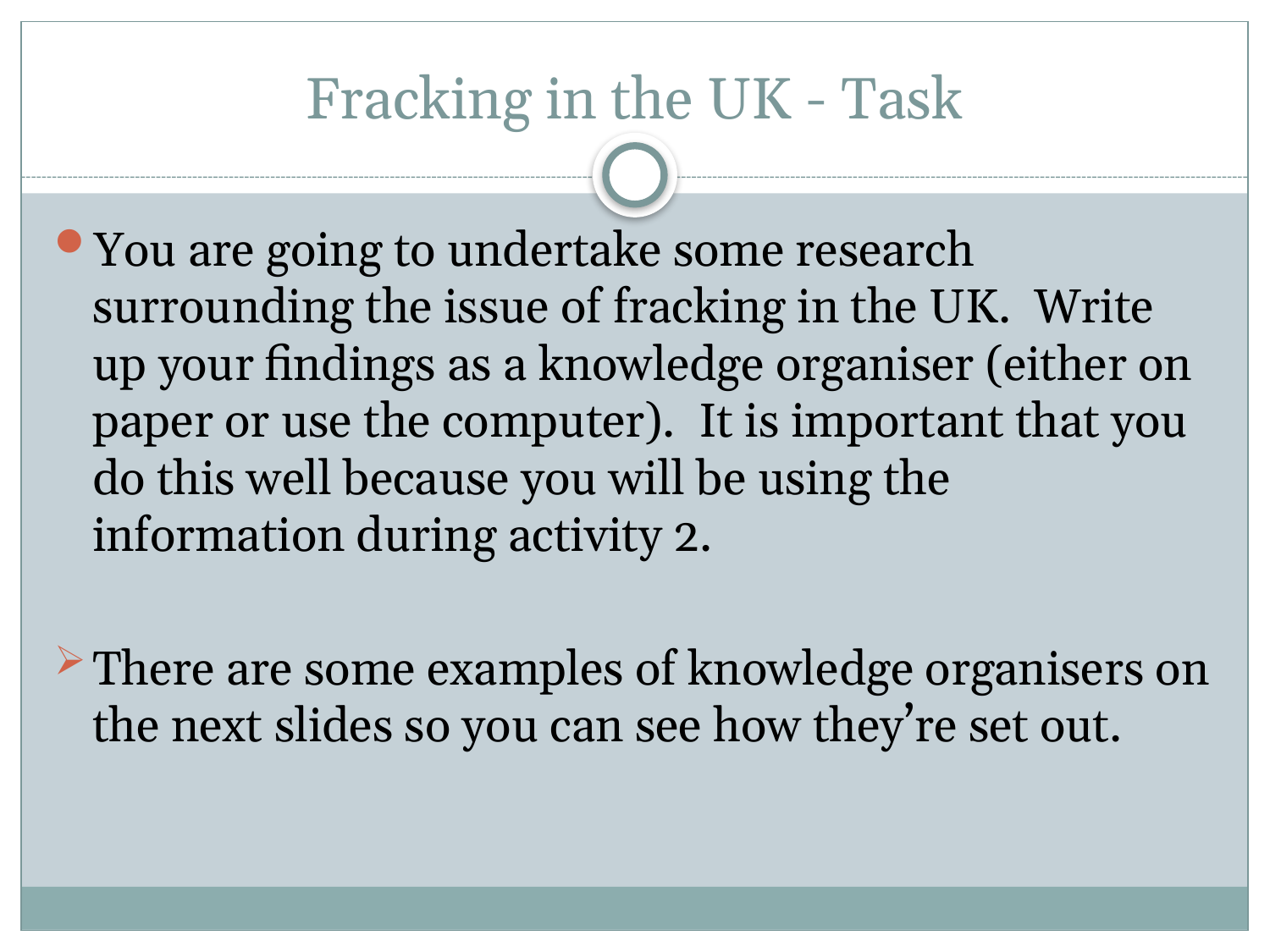

# Fracking in the UK - Task
You are going to undertake some research surrounding the issue of fracking in the UK.  Write up your findings as a knowledge organiser (either on paper or use the computer).  It is important that you do this well because you will be using the information during activity 2.

There are some examples of knowledge organisers on the next slides so you can see how they’re set out.